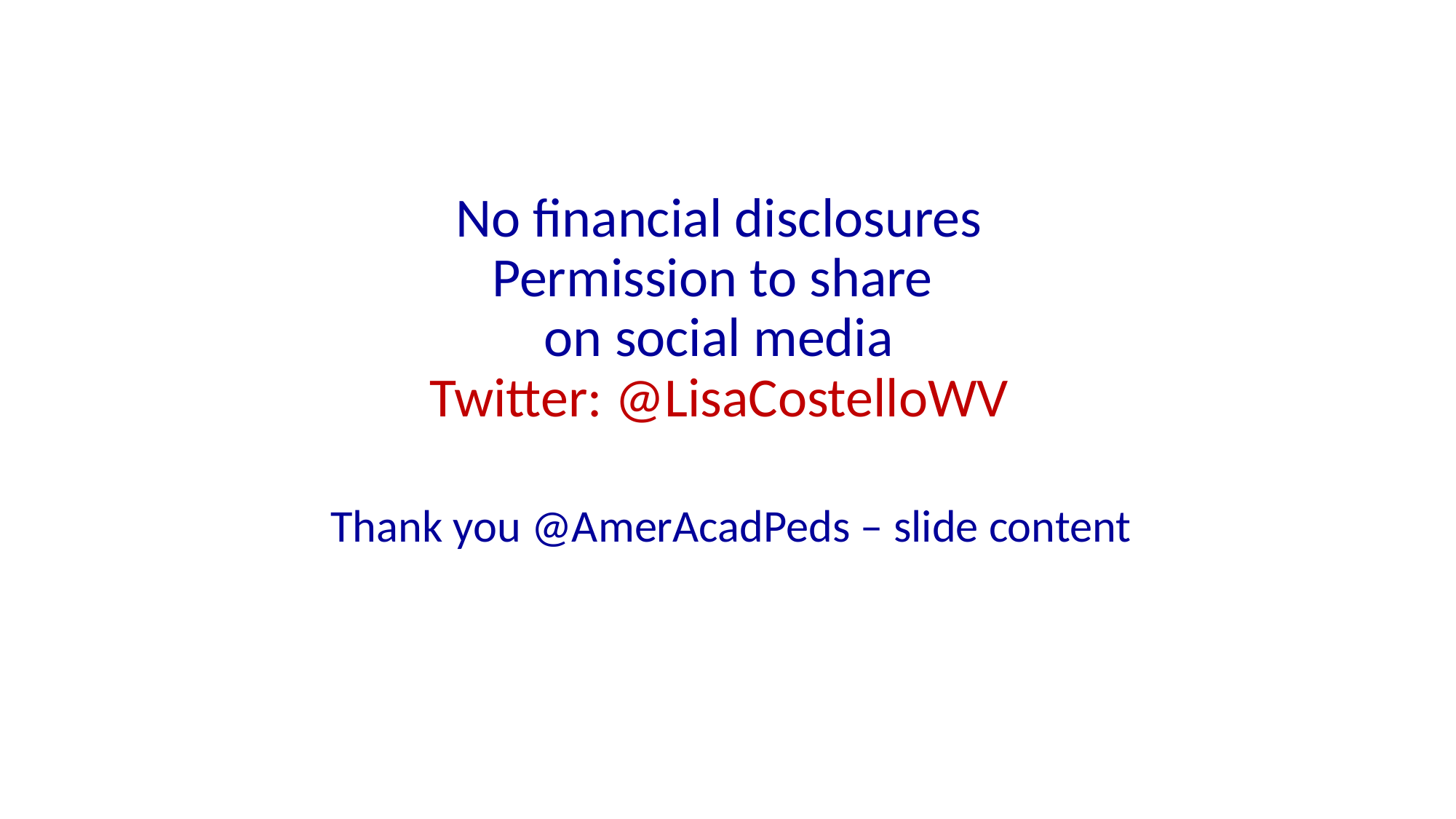

# No financial disclosures Permission to share on social media Twitter: @LisaCostelloWV
Thank you @AmerAcadPeds – slide content